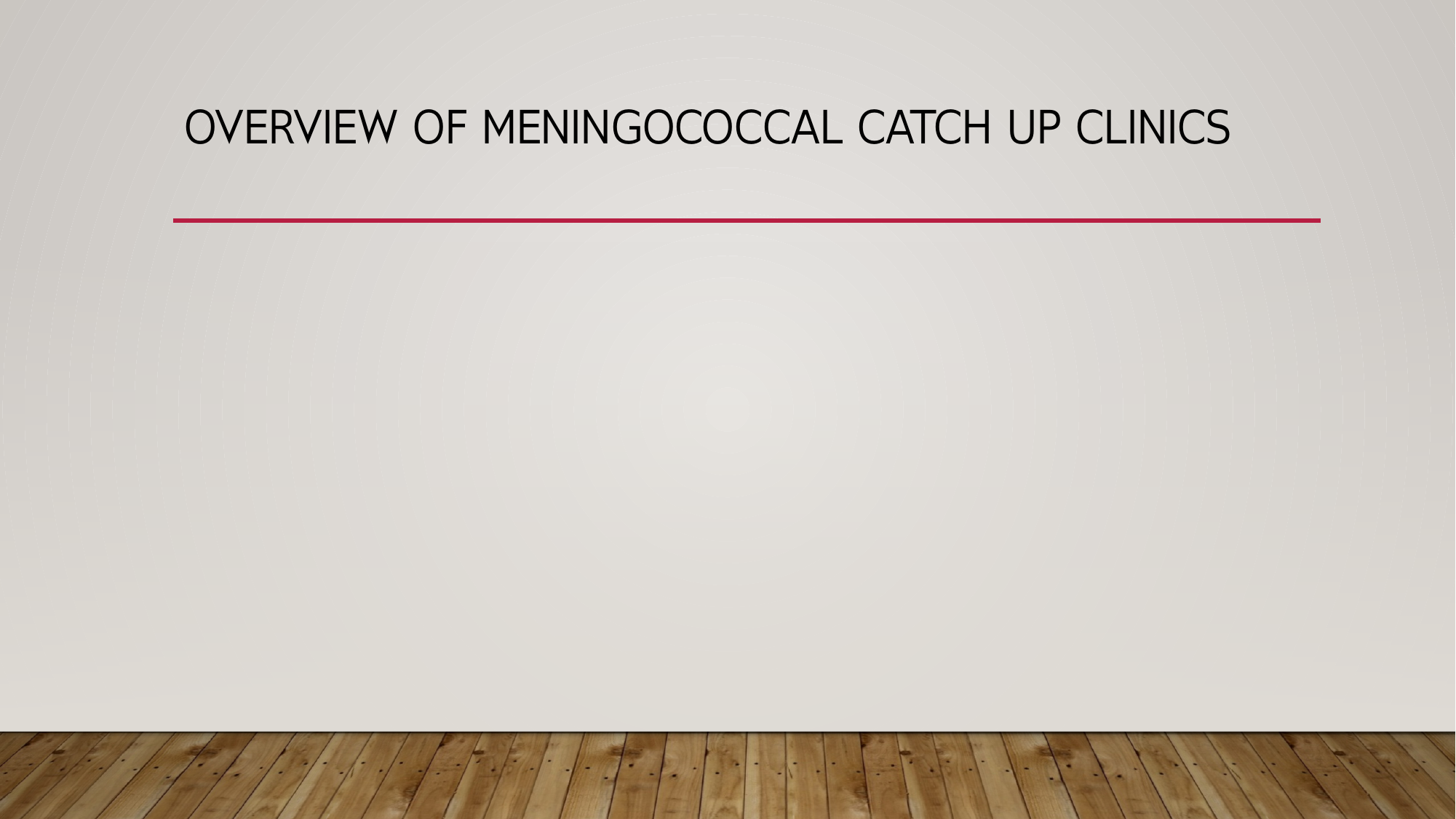

# Overview of Meningococcal Catch up clinics